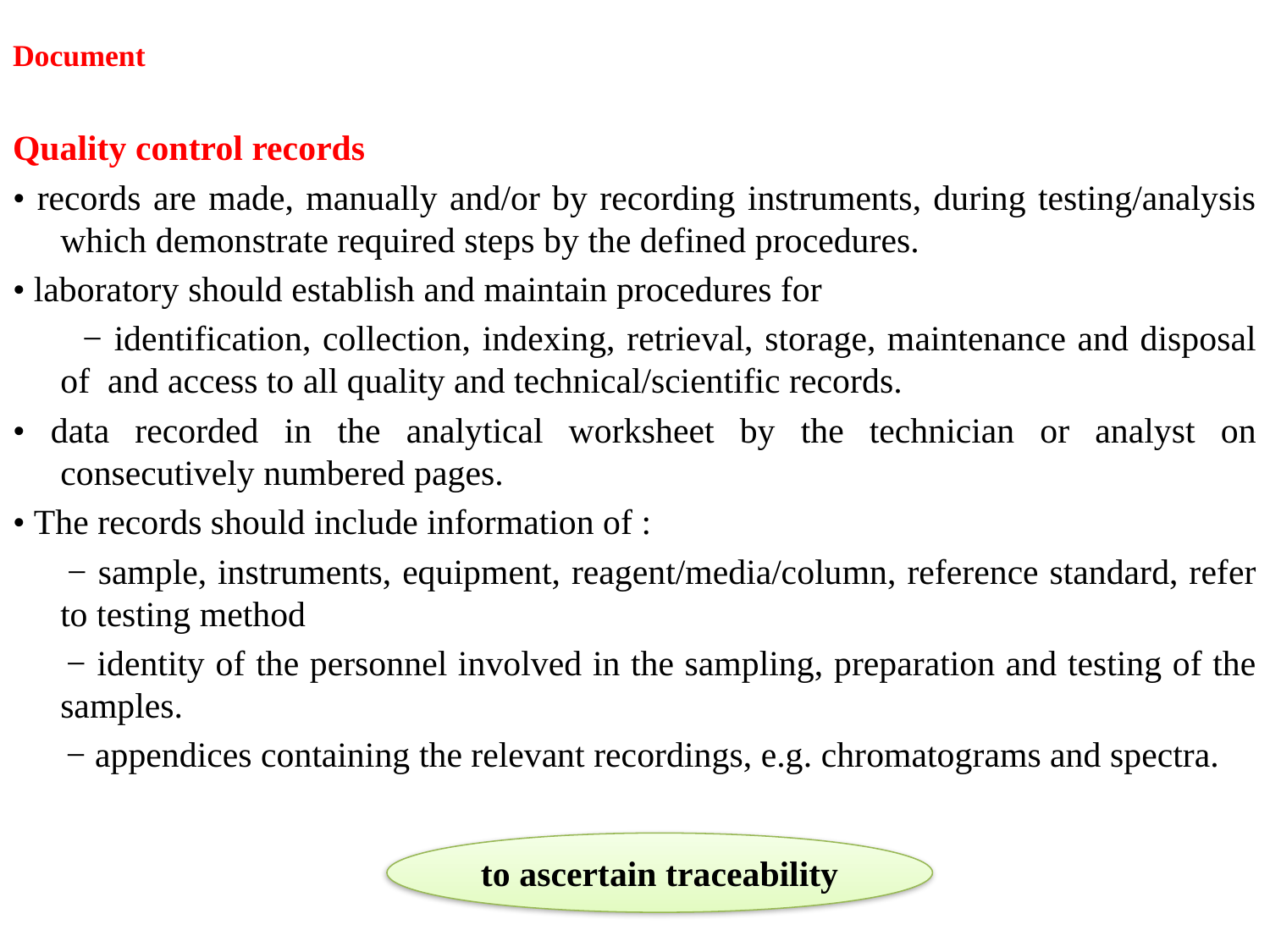

# Document
Quality control records
• records are made, manually and/or by recording instruments, during testing/analysis which demonstrate required steps by the defined procedures.
• laboratory should establish and maintain procedures for
      − identification, collection, indexing, retrieval, storage, maintenance and disposal of  and access to all quality and technical/scientific records.
• data recorded in the analytical worksheet by the technician or analyst on consecutively numbered pages.
• The records should include information of :
     − sample, instruments, equipment, reagent/media/column, reference standard, refer to testing method
     − identity of the personnel involved in the sampling, preparation and testing of the samples.
      − appendices containing the relevant recordings, e.g. chromatograms and spectra.
to ascertain traceability